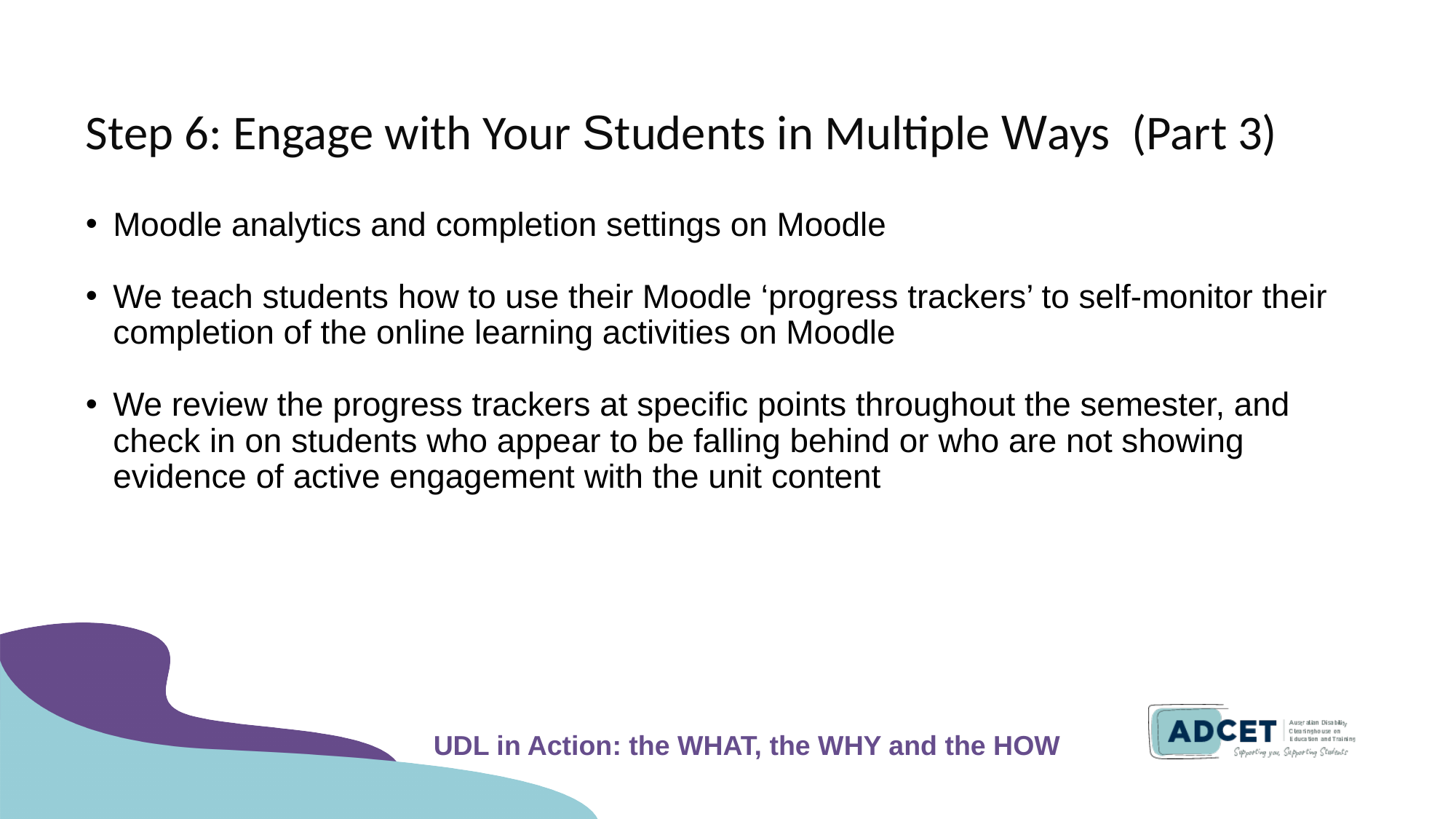

# Step 6: Engage with Your Students in Multiple Ways  (Part 3)
Moodle analytics and completion settings on Moodle

We teach students how to use their Moodle ‘progress trackers’ to self-monitor their completion of the online learning activities on Moodle

We review the progress trackers at specific points throughout the semester, and check in on students who appear to be falling behind or who are not showing evidence of active engagement with the unit content